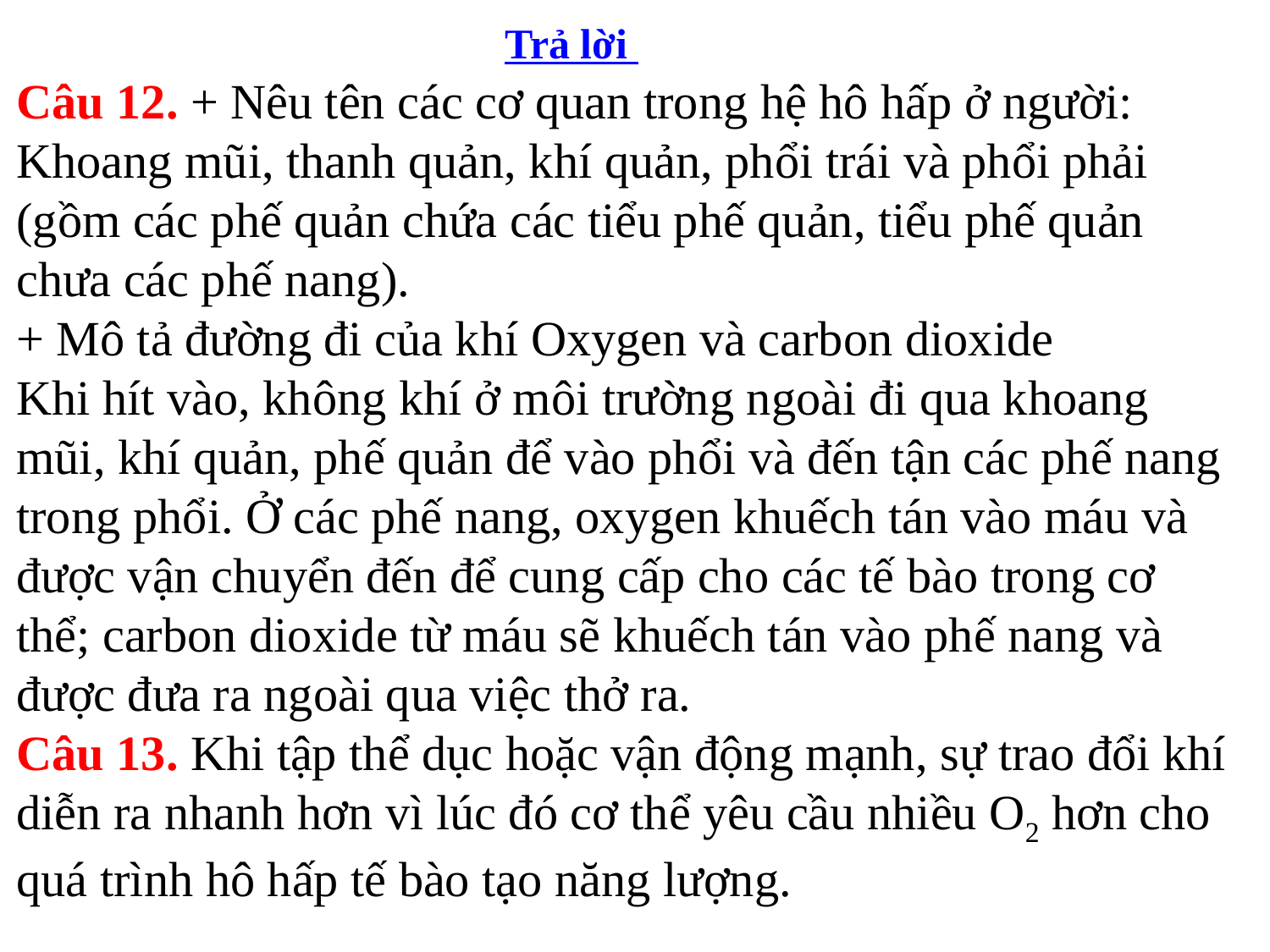

Trả lời
Câu 12. + Nêu tên các cơ quan trong hệ hô hấp ở người: Khoang mũi, thanh quản, khí quản, phổi trái và phổi phải (gồm các phế quản chứa các tiểu phế quản, tiểu phế quản chưa các phế nang).
+ Mô tả đường đi của khí Oxygen và carbon dioxide
Khi hít vào, không khí ở môi trường ngoài đi qua khoang mũi, khí quản, phế quản để vào phổi và đến tận các phế nang trong phổi. Ở các phế nang, oxygen khuếch tán vào máu và được vận chuyển đến để cung cấp cho các tế bào trong cơ thể; carbon dioxide từ máu sẽ khuếch tán vào phế nang và được đưa ra ngoài qua việc thở ra.
Câu 13. Khi tập thể dục hoặc vận động mạnh, sự trao đổi khí diễn ra nhanh hơn vì lúc đó cơ thể yêu cầu nhiều O2 hơn cho quá trình hô hấp tế bào tạo năng lượng.